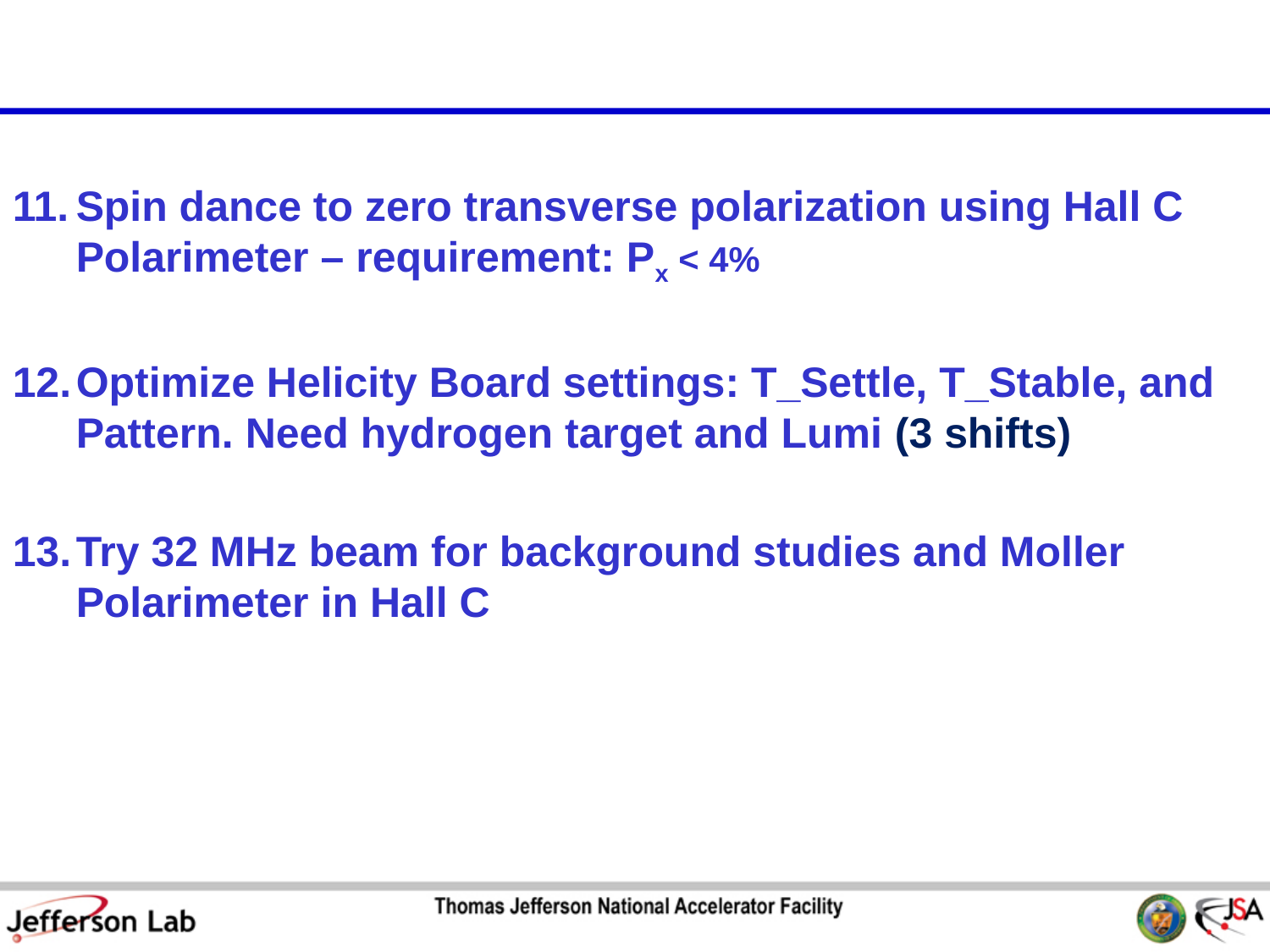

#

Spin dance to zero transverse polarization using Hall C Polarimeter – requirement: Px < 4%

Optimize Helicity Board settings: T_Settle, T_Stable, and Pattern. Need hydrogen target and Lumi (3 shifts)

Try 32 MHz beam for background studies and Moller Polarimeter in Hall C